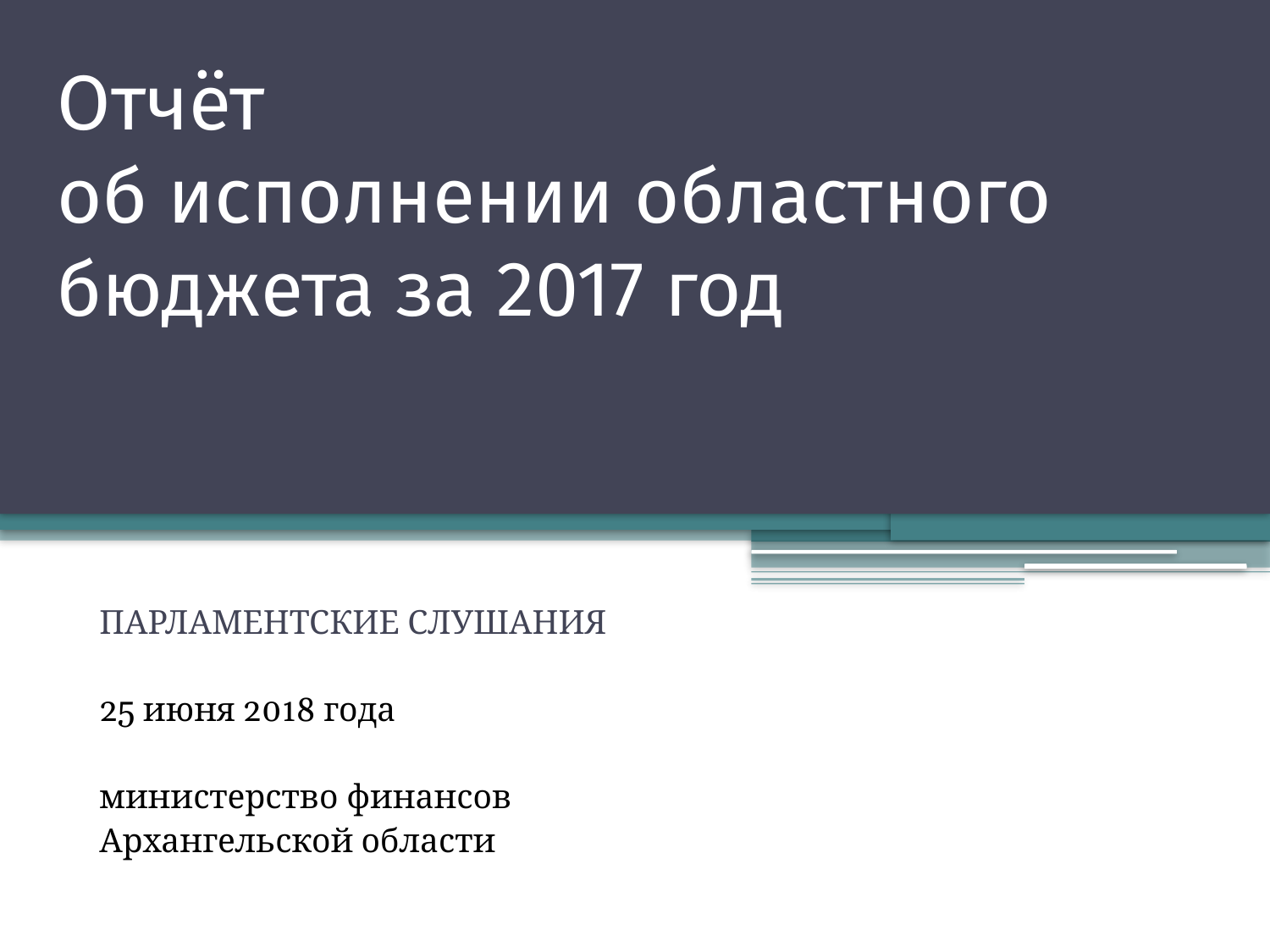

# Отчёт об исполнении областного бюджета за 2017 год
ПАРЛАМЕНТСКИЕ СЛУШАНИЯ

25 июня 2018 года

министерство финансов
Архангельской области